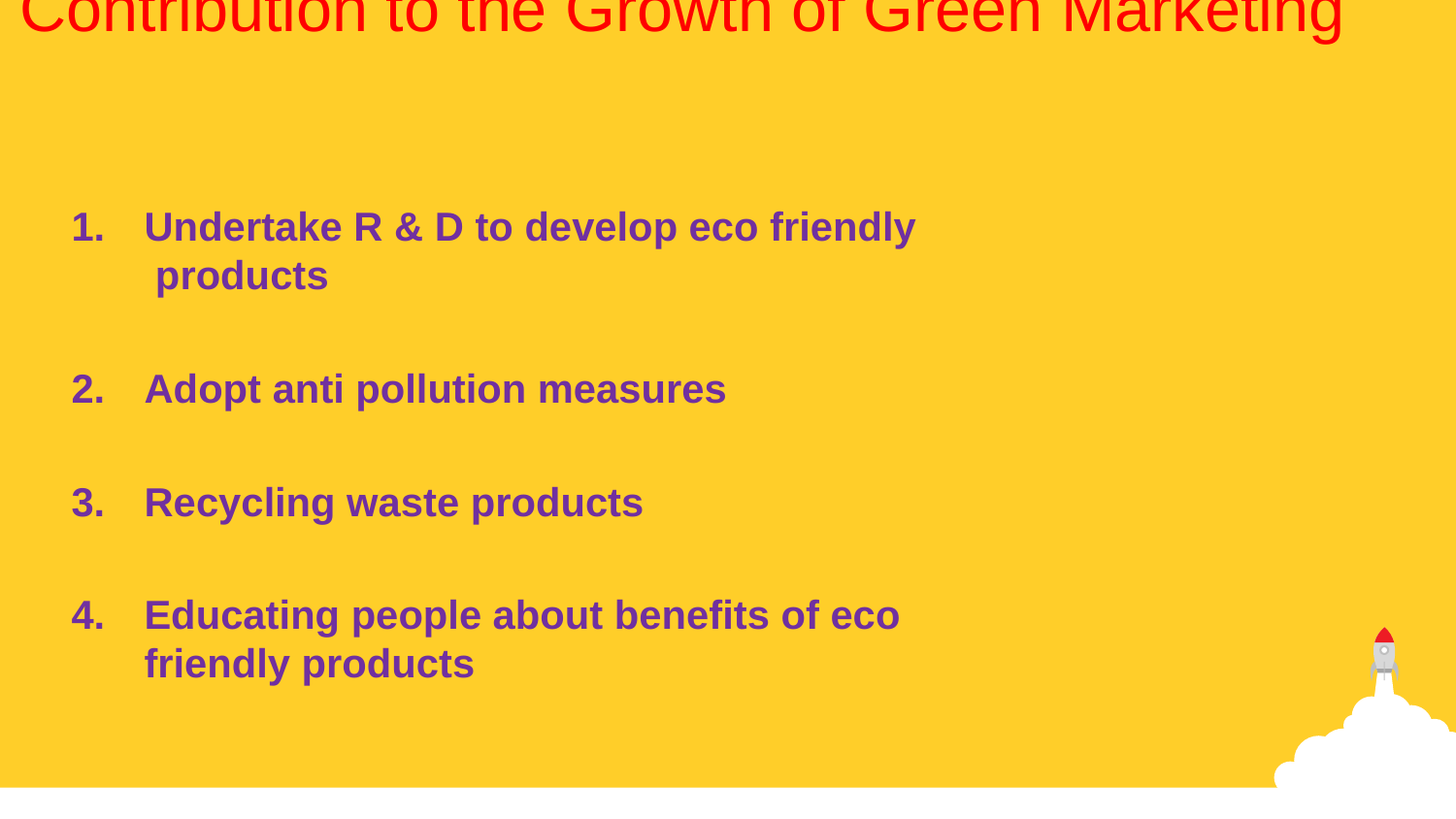

Contribution to the Growth of Green Marketing

Undertake R & D to develop eco friendly     products

Adopt anti pollution measures

Recycling waste products

Educating people about benefits of eco     friendly products